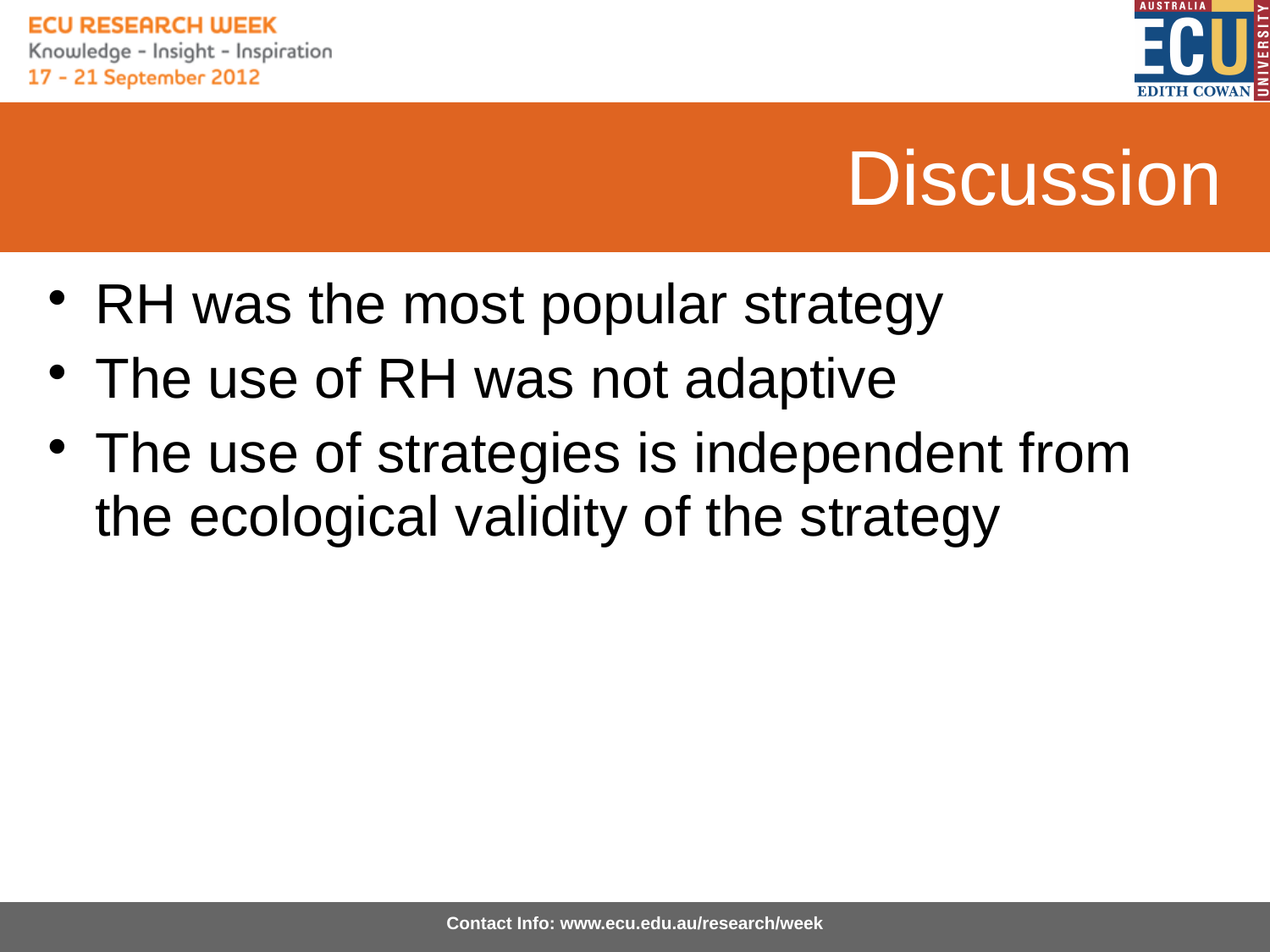

# Discussion
RH was the most popular strategy
The use of RH was not adaptive
The use of strategies is independent from the ecological validity of the strategy